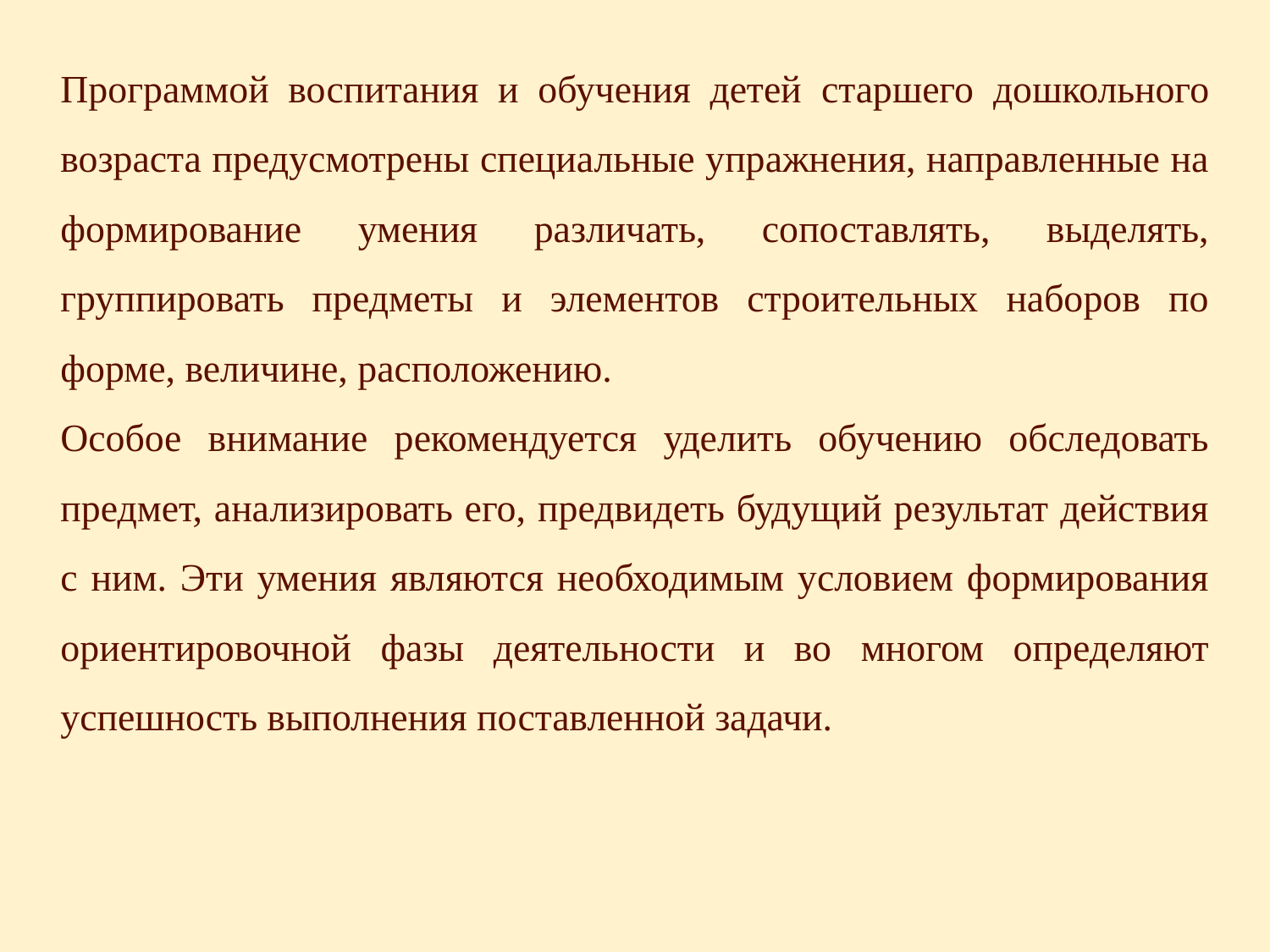

Программой воспитания и обучения детей старшего дошкольного возраста предусмотрены специальные упражнения, направленные на формирование умения различать, сопоставлять, выделять, группировать предметы и элементов строительных наборов по форме, величине, расположению.
Особое внимание рекомендуется уделить обучению обследовать предмет, анализировать его, предвидеть будущий результат действия с ним. Эти умения являются необходимым условием формирования ориентировочной фазы деятельности и во многом определяют успешность выполнения поставленной задачи.